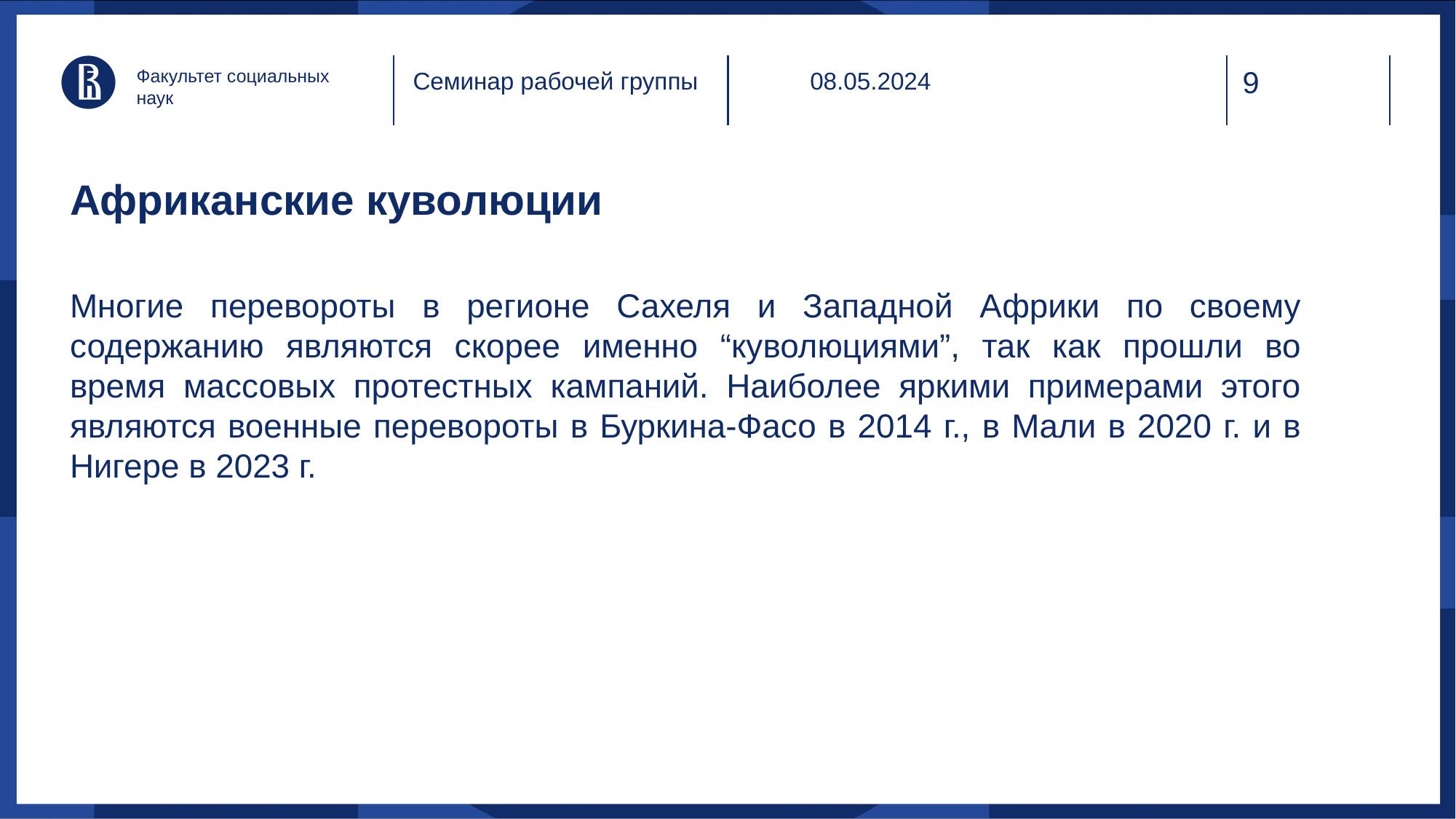

Факультет социальных наук
08.05.2024
Семинар рабочей группы

# Африканские куволюции
Многие перевороты в регионе Сахеля и Западной Африки по своему содержанию являются скорее именно “куволюциями”, так как прошли во время массовых протестных кампаний. Наиболее яркими примерами этого являются военные перевороты в Буркина-Фасо в 2014 г., в Мали в 2020 г. и в Нигере в 2023 г.